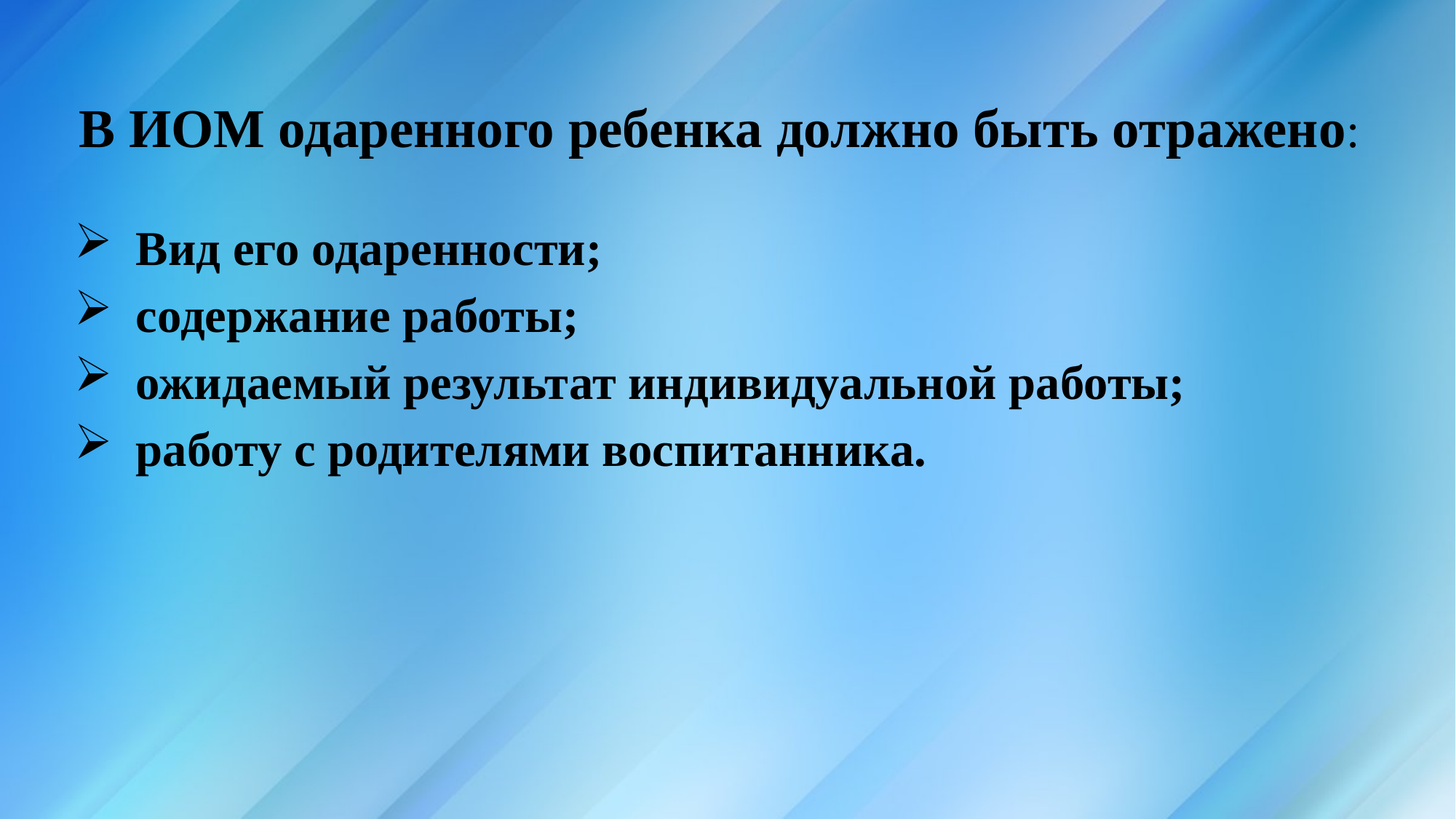

В ИОМ одаренного ребенка должно быть отражено:

Вид его одаренности;
содержание работы;
ожидаемый результат индивидуальной работы;
работу с родителями воспитанника.